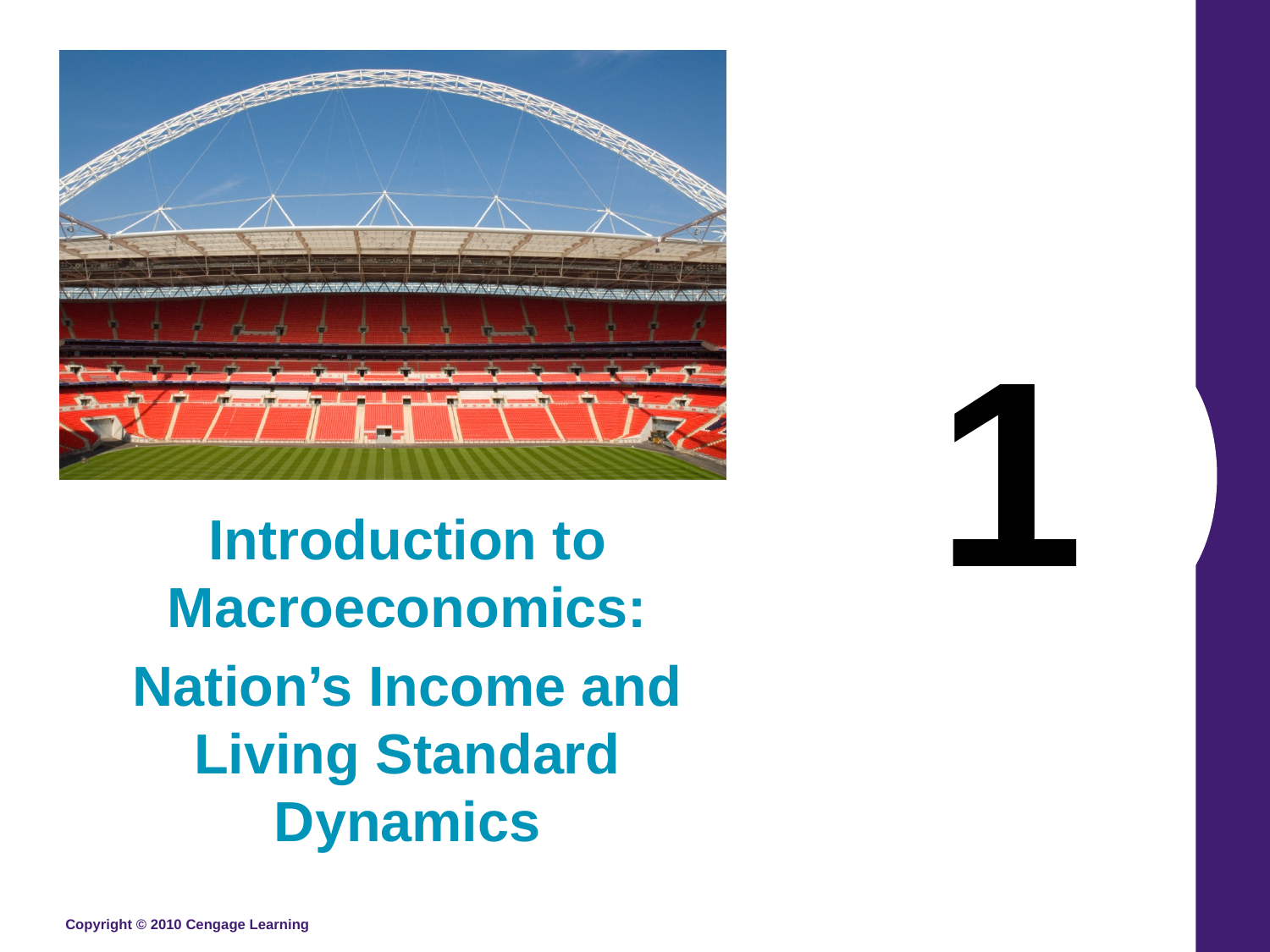

# 1
Introduction to Macroeconomics:
Nation’s Income and Living Standard Dynamics